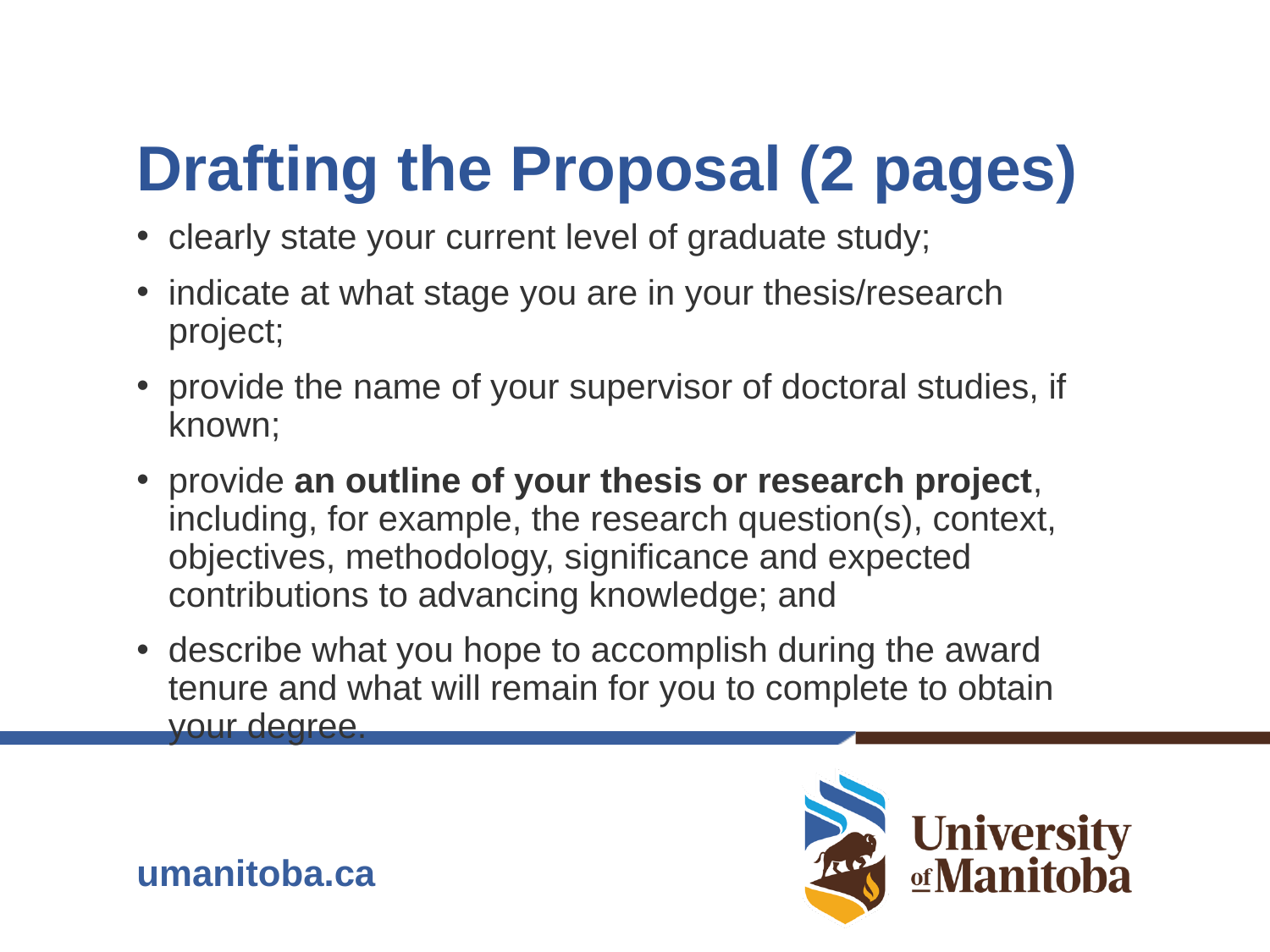

# Drafting the Proposal (2 pages)
clearly state your current level of graduate study;
indicate at what stage you are in your thesis/research project;
provide the name of your supervisor of doctoral studies, if known;
provide an outline of your thesis or research project, including, for example, the research question(s), context, objectives, methodology, significance and expected contributions to advancing knowledge; and
describe what you hope to accomplish during the award tenure and what will remain for you to complete to obtain your degree.